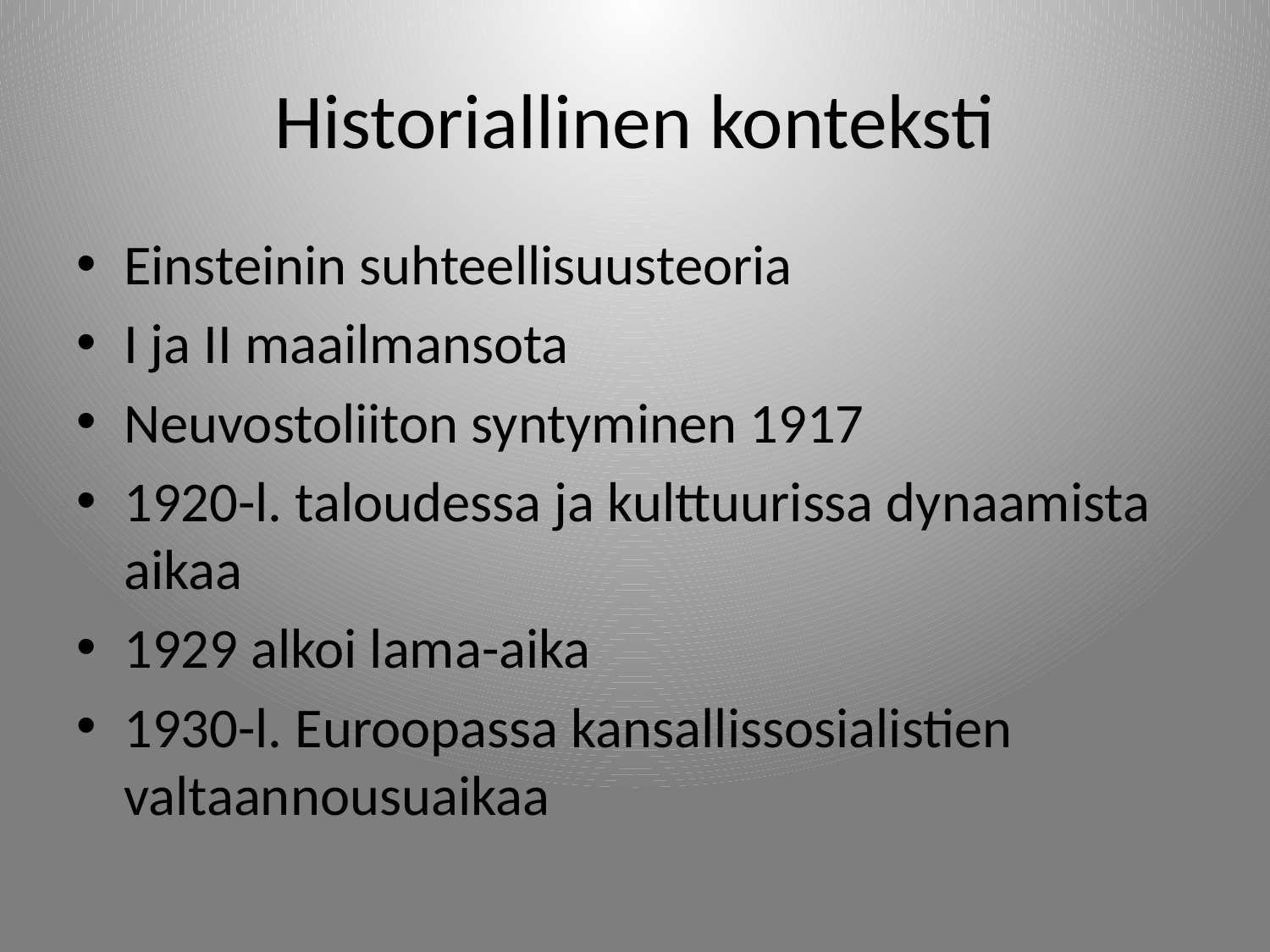

# Historiallinen konteksti
Einsteinin suhteellisuusteoria
I ja II maailmansota
Neuvostoliiton syntyminen 1917
1920-l. taloudessa ja kulttuurissa dynaamista aikaa
1929 alkoi lama-aika
1930-l. Euroopassa kansallissosialistien valtaannousuaikaa